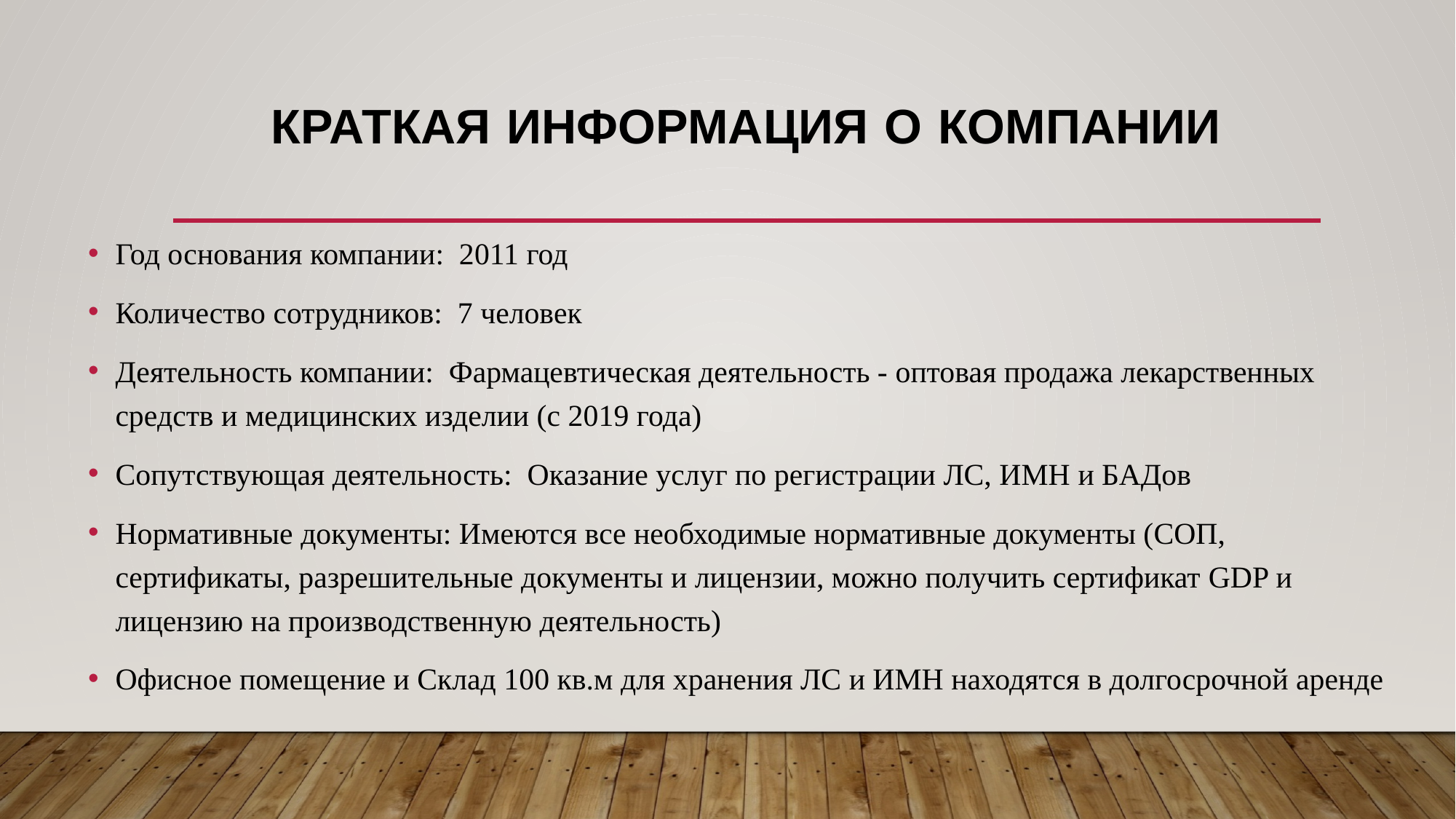

# Краткая информация о компании
Год основания компании:  2011 год
Количество сотрудников:  7 человек
Деятельность компании:  Фармацевтическая деятельность - оптовая продажа лекарственных средств и медицинских изделии (с 2019 года)
Сопутствующая деятельность:  Оказание услуг по регистрации ЛС, ИМН и БАДов
Нормативные документы: Имеются все необходимые нормативные документы (СОП, сертификаты, разрешительные документы и лицензии, можно получить сертификат GDP и лицензию на производственную деятельность)
Офисное помещение и Склад 100 кв.м для хранения ЛС и ИМН находятся в долгосрочной аренде